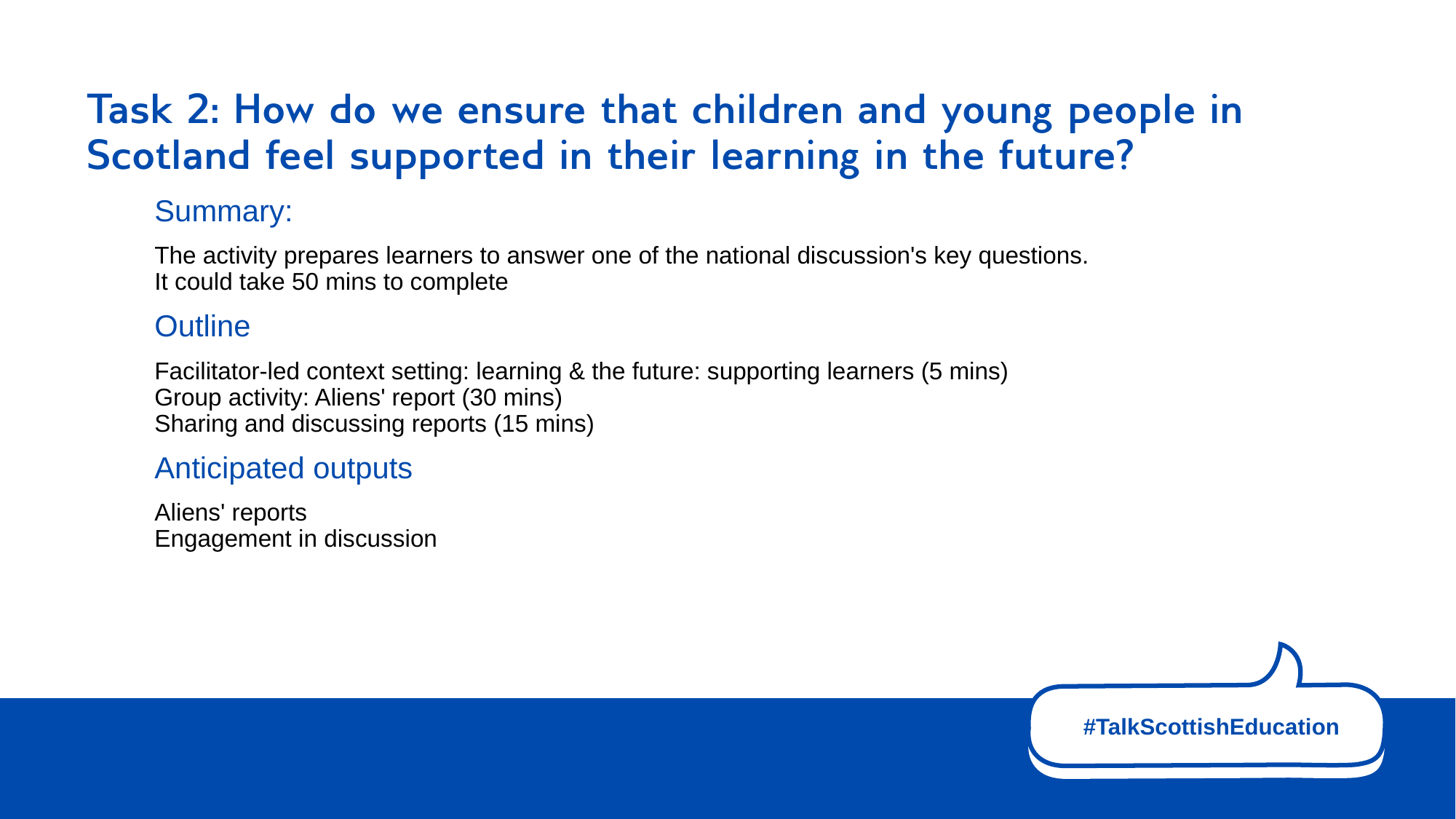

# Task 2: How do we ensure that children and young people in Scotland feel supported in their learning in the future?
Summary:
The activity prepares learners to answer one of the national discussion's key questions.  
It could take 50 mins to complete
Outline
Facilitator-led context setting: learning & the future: supporting learners (5 mins)
Group activity: Aliens' report (30 mins)
Sharing and discussing reports (15 mins)
Anticipated outputs
Aliens' reports
Engagement in discussion